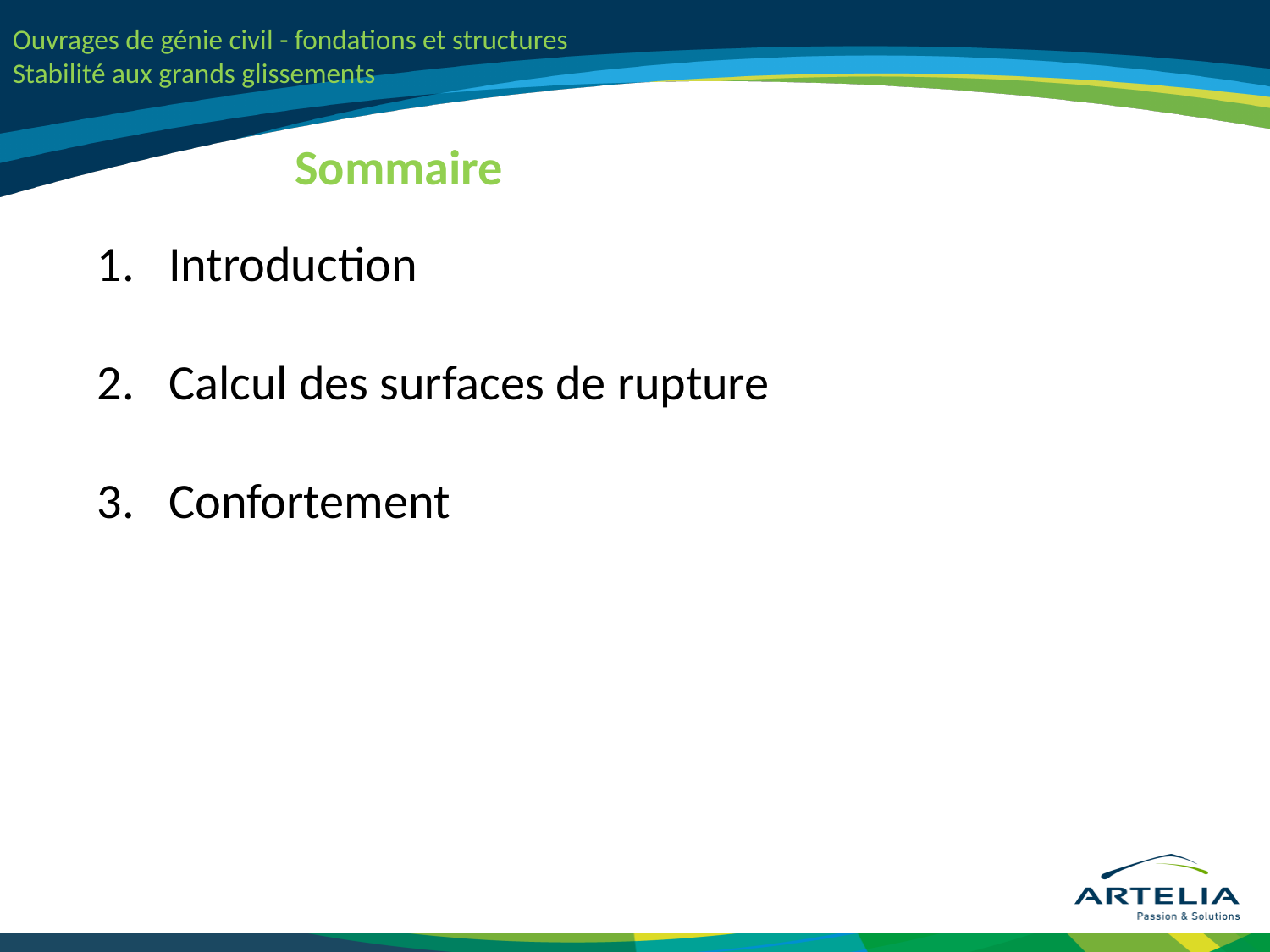

Sommaire
Introduction

Calcul des surfaces de rupture

Confortement
2